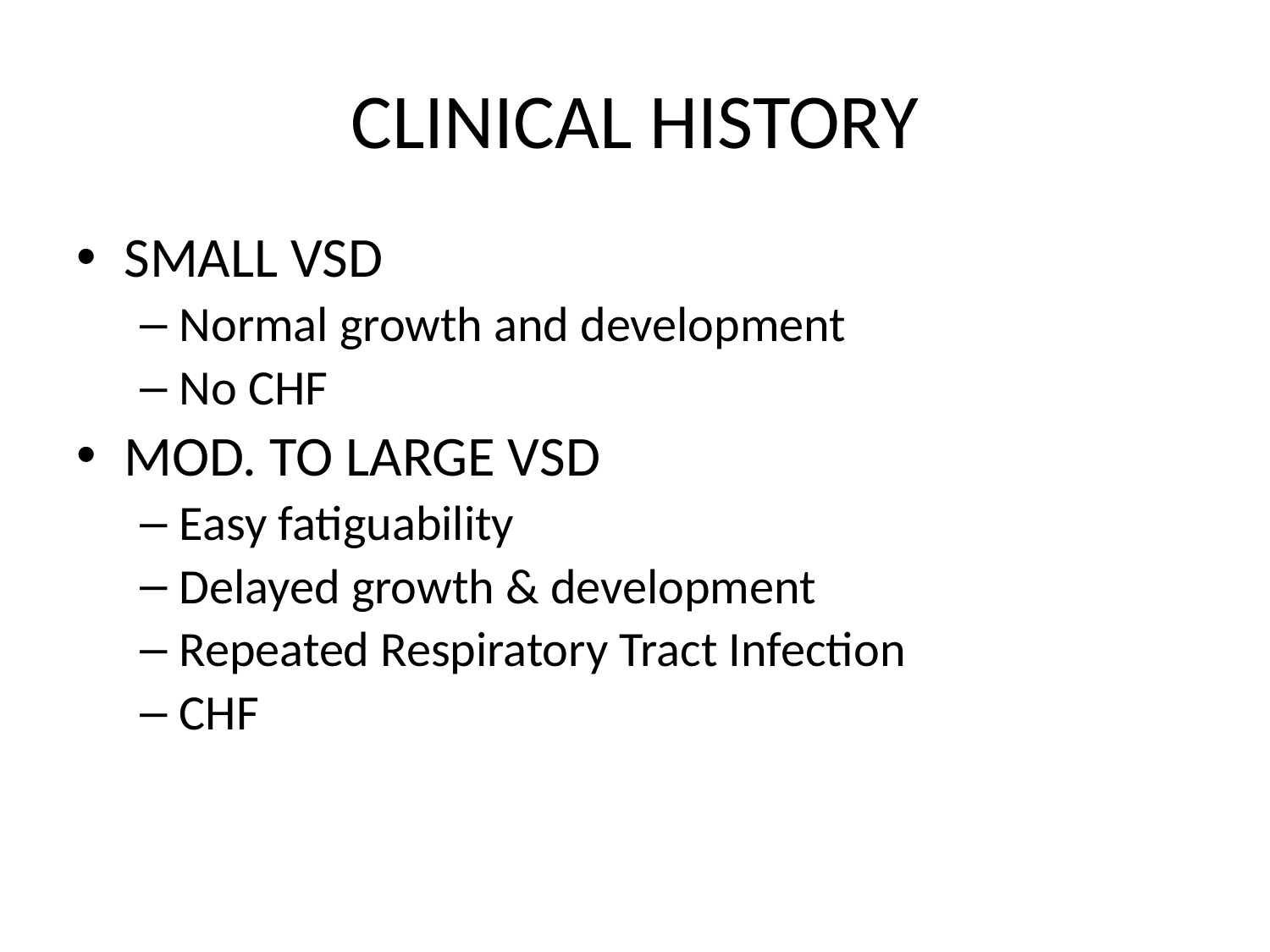

# CLINICAL HISTORY
SMALL VSD
Normal growth and development
No CHF
MOD. TO LARGE VSD
Easy fatiguability
Delayed growth & development
Repeated Respiratory Tract Infection
CHF